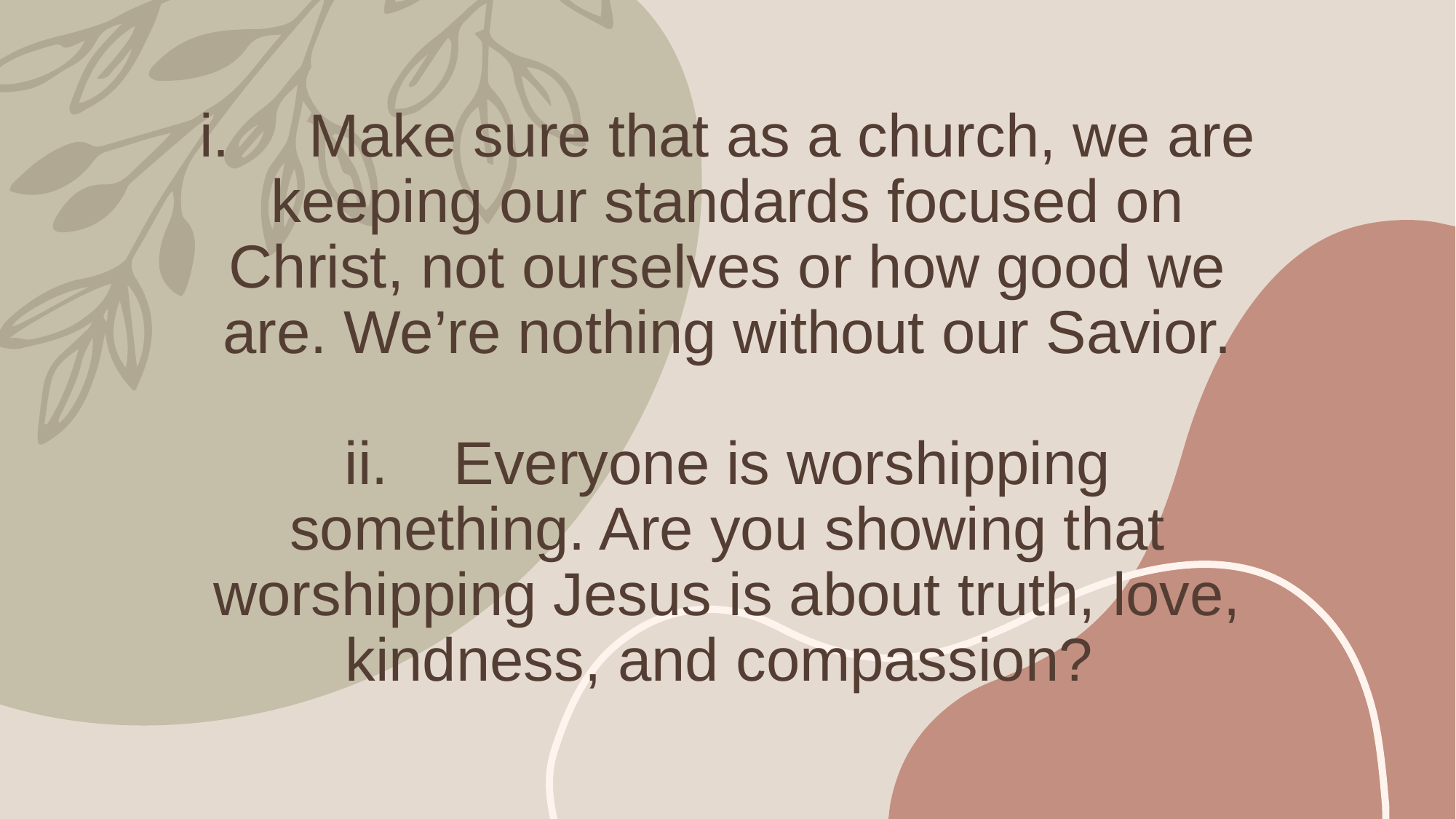

# i.	Make sure that as a church, we are keeping our standards focused on Christ, not ourselves or how good we are. We’re nothing without our Savior. ii.	Everyone is worshipping something. Are you showing that worshipping Jesus is about truth, love, kindness, and compassion?